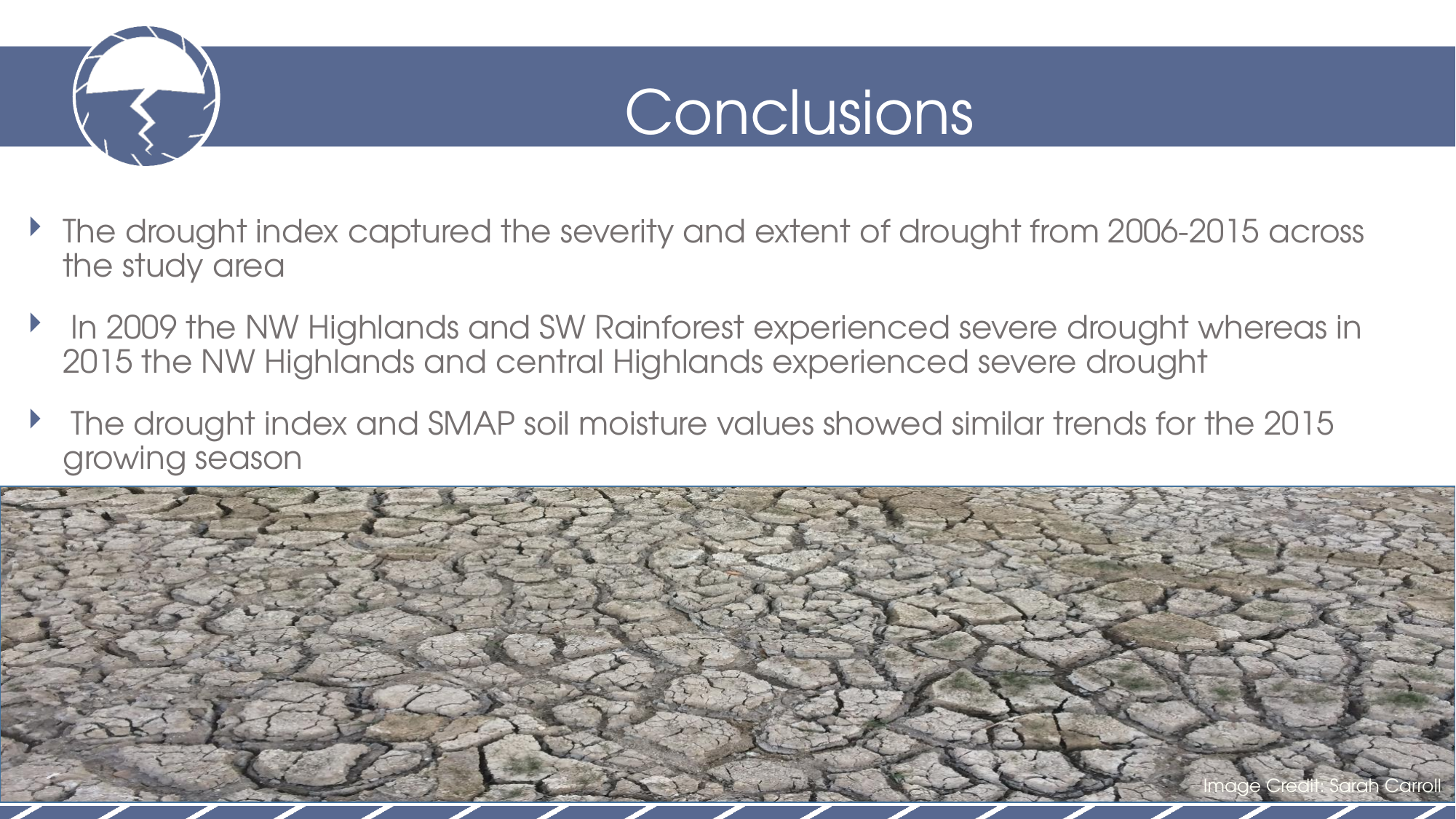

Conclusions
The drought index captured the severity and extent of drought from 2006-2015 across the study area
 In 2009 the NW Highlands and SW Rainforest experienced severe drought whereas in 2015 the NW Highlands and central Highlands experienced severe drought
 The drought index and SMAP soil moisture values showed similar trends for the 2015 growing season

Image Credit: Sarah Carroll